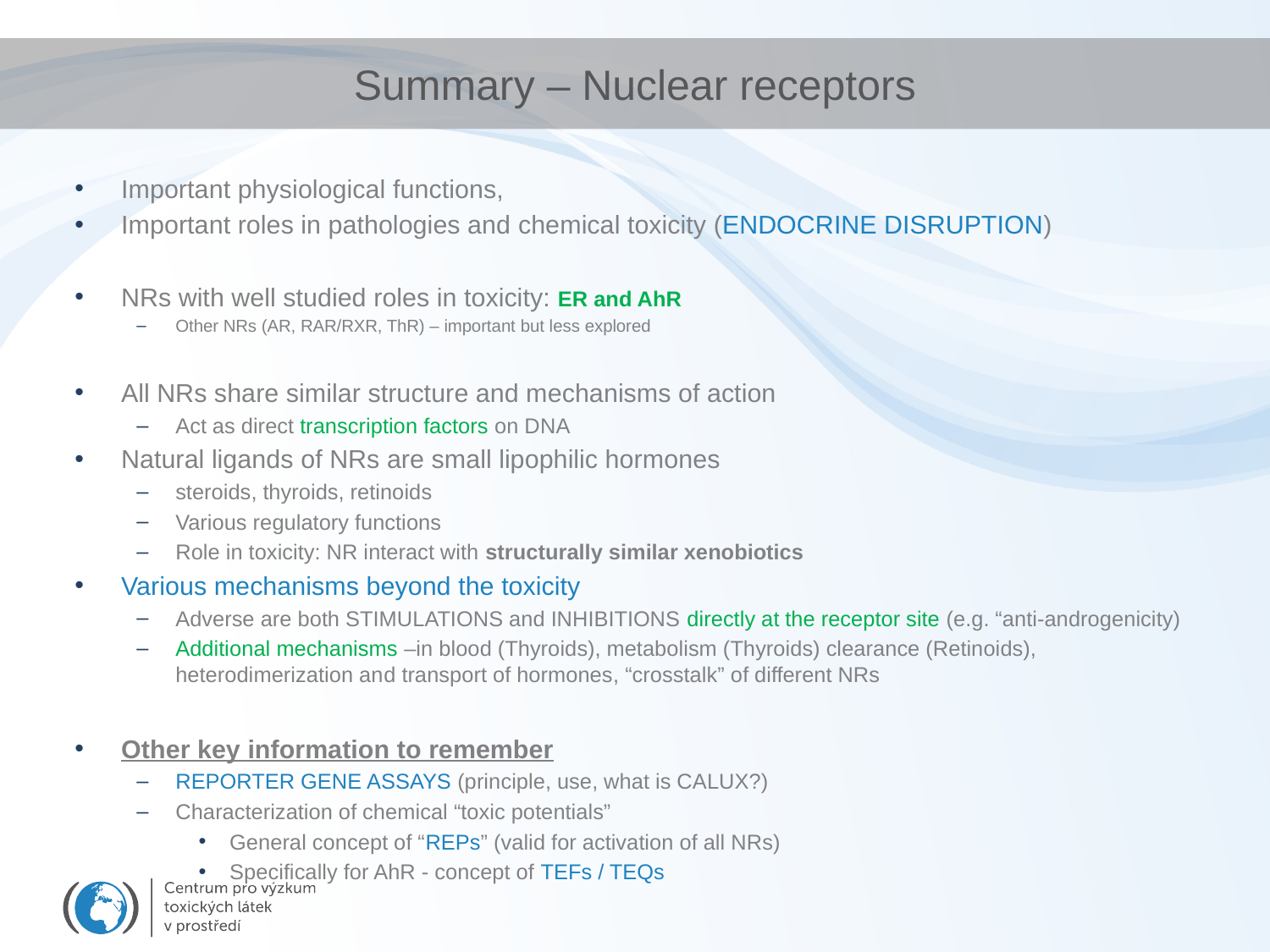

# Summary – Nuclear receptors
Important physiological functions,
Important roles in pathologies and chemical toxicity (ENDOCRINE DISRUPTION)

NRs with well studied roles in toxicity: ER and AhR
Other NRs (AR, RAR/RXR, ThR) – important but less explored

All NRs share similar structure and mechanisms of action
Act as direct transcription factors on DNA
Natural ligands of NRs are small lipophilic hormones
steroids, thyroids, retinoids
Various regulatory functions
Role in toxicity: NR interact with structurally similar xenobiotics
Various mechanisms beyond the toxicity
Adverse are both STIMULATIONS and INHIBITIONS directly at the receptor site (e.g. “anti-androgenicity)
Additional mechanisms –in blood (Thyroids), metabolism (Thyroids) clearance (Retinoids), heterodimerization and transport of hormones, “crosstalk” of different NRs

Other key information to remember
REPORTER GENE ASSAYS (principle, use, what is CALUX?)
Characterization of chemical “toxic potentials”
General concept of “REPs” (valid for activation of all NRs)
Specifically for AhR - concept of TEFs / TEQs